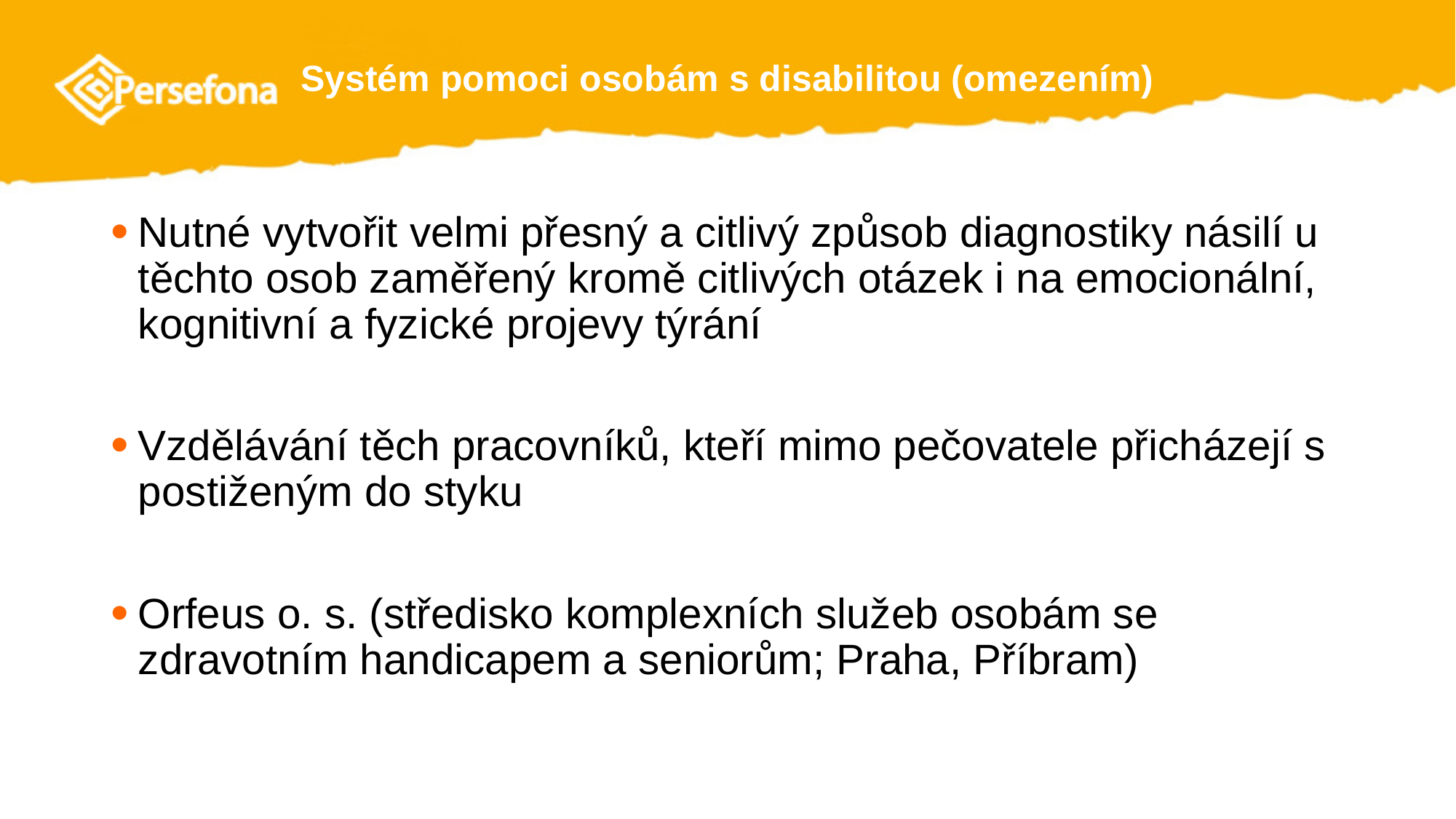

# Systém pomoci osobám s disabilitou (omezením)
Nutné vytvořit velmi přesný a citlivý způsob diagnostiky násilí u těchto osob zaměřený kromě citlivých otázek i na emocionální, kognitivní a fyzické projevy týrání

Vzdělávání těch pracovníků, kteří mimo pečovatele přicházejí s postiženým do styku

Orfeus o. s. (středisko komplexních služeb osobám se zdravotním handicapem a seniorům; Praha, Příbram)